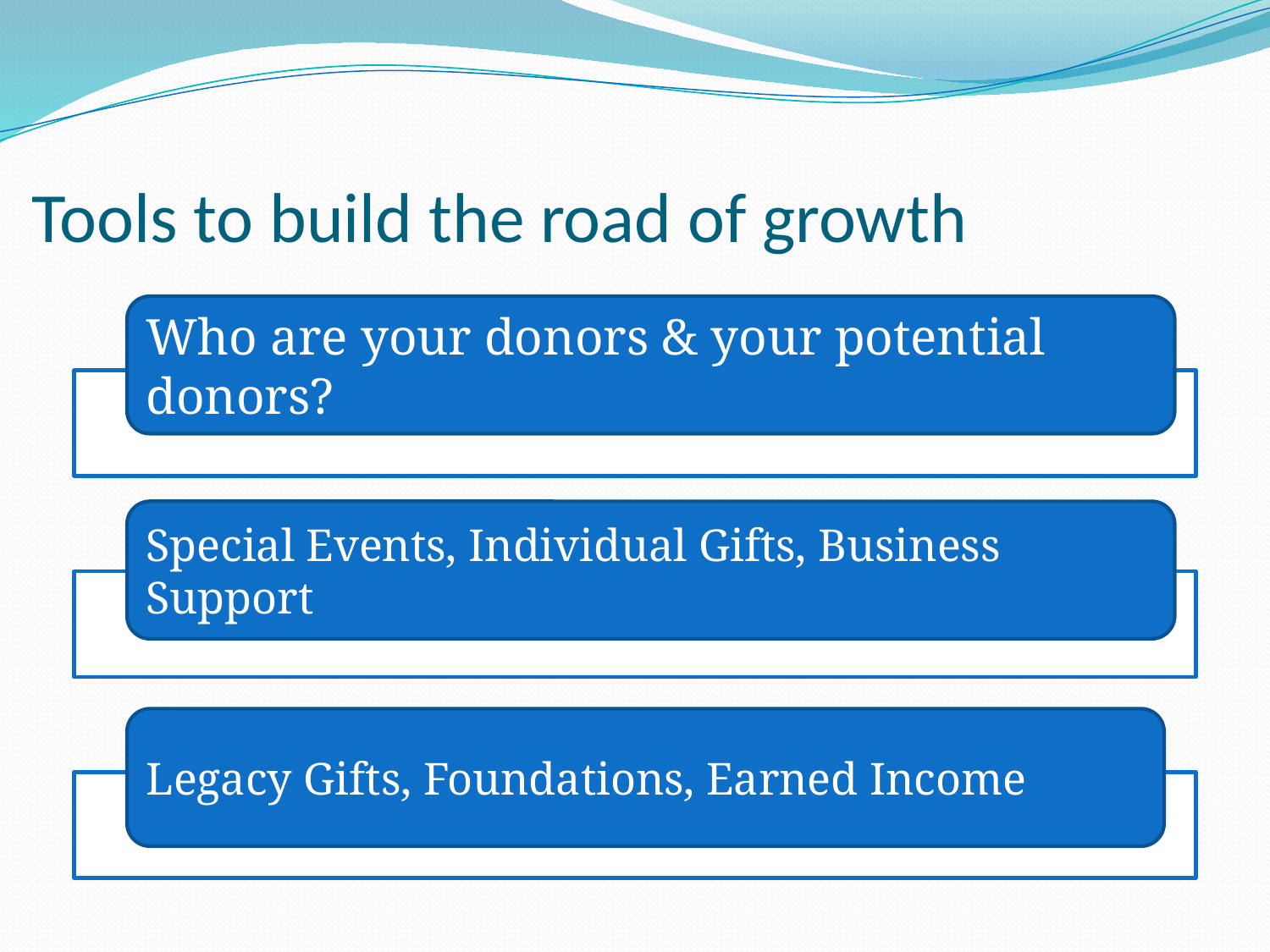

# Tools to build the road of growth
Who are your donors & your potential donors?

Special Events, Individual Gifts, Business Support

Legacy Gifts, Foundations, Earned Income